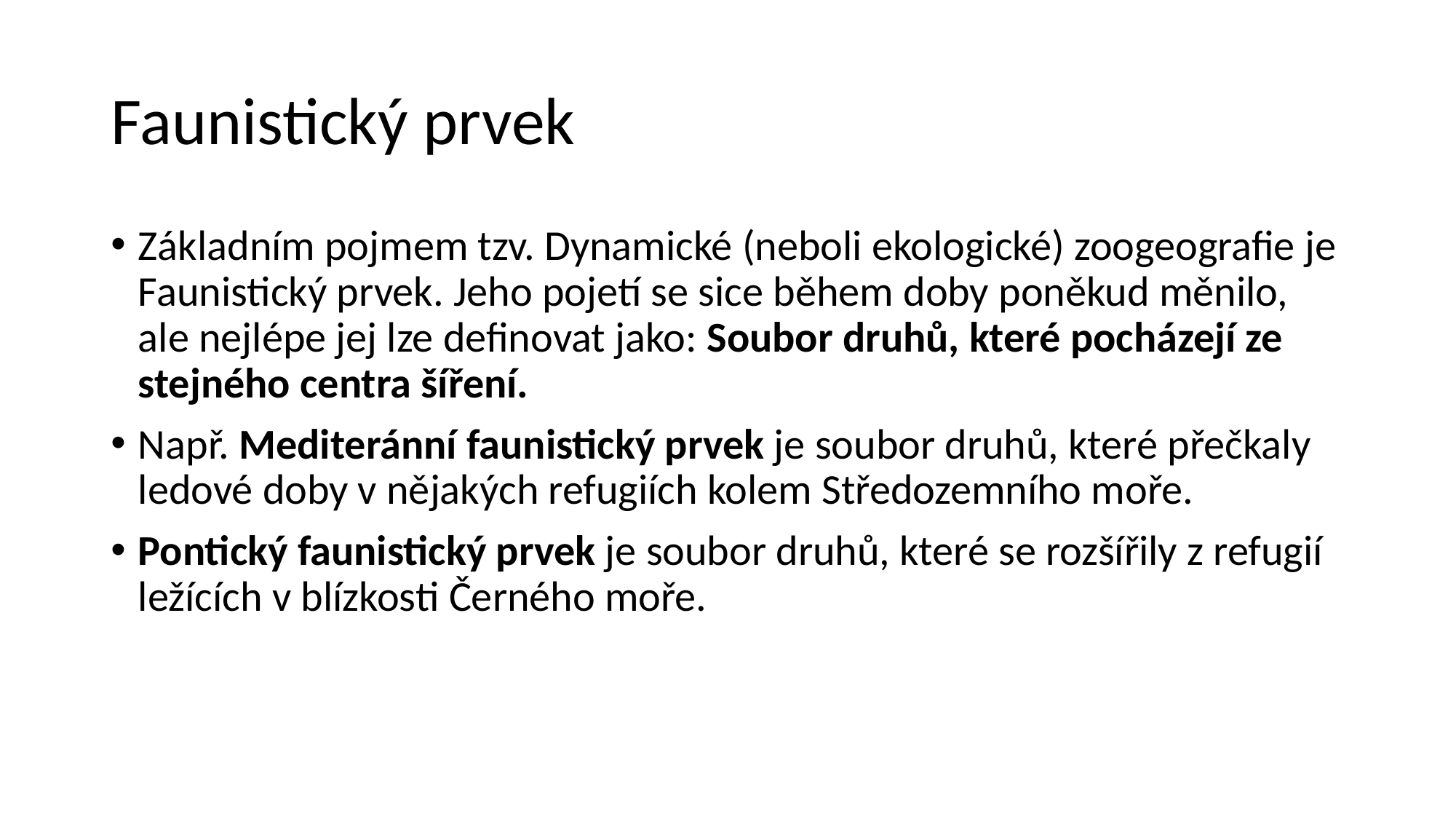

# Faunistický prvek
Základním pojmem tzv. Dynamické (neboli ekologické) zoogeografie je Faunistický prvek. Jeho pojetí se sice během doby poněkud měnilo, ale nejlépe jej lze definovat jako: Soubor druhů, které pocházejí ze stejného centra šíření.
Např. Mediteránní faunistický prvek je soubor druhů, které přečkaly ledové doby v nějakých refugiích kolem Středozemního moře.
Pontický faunistický prvek je soubor druhů, které se rozšířily z refugií ležících v blízkosti Černého moře.